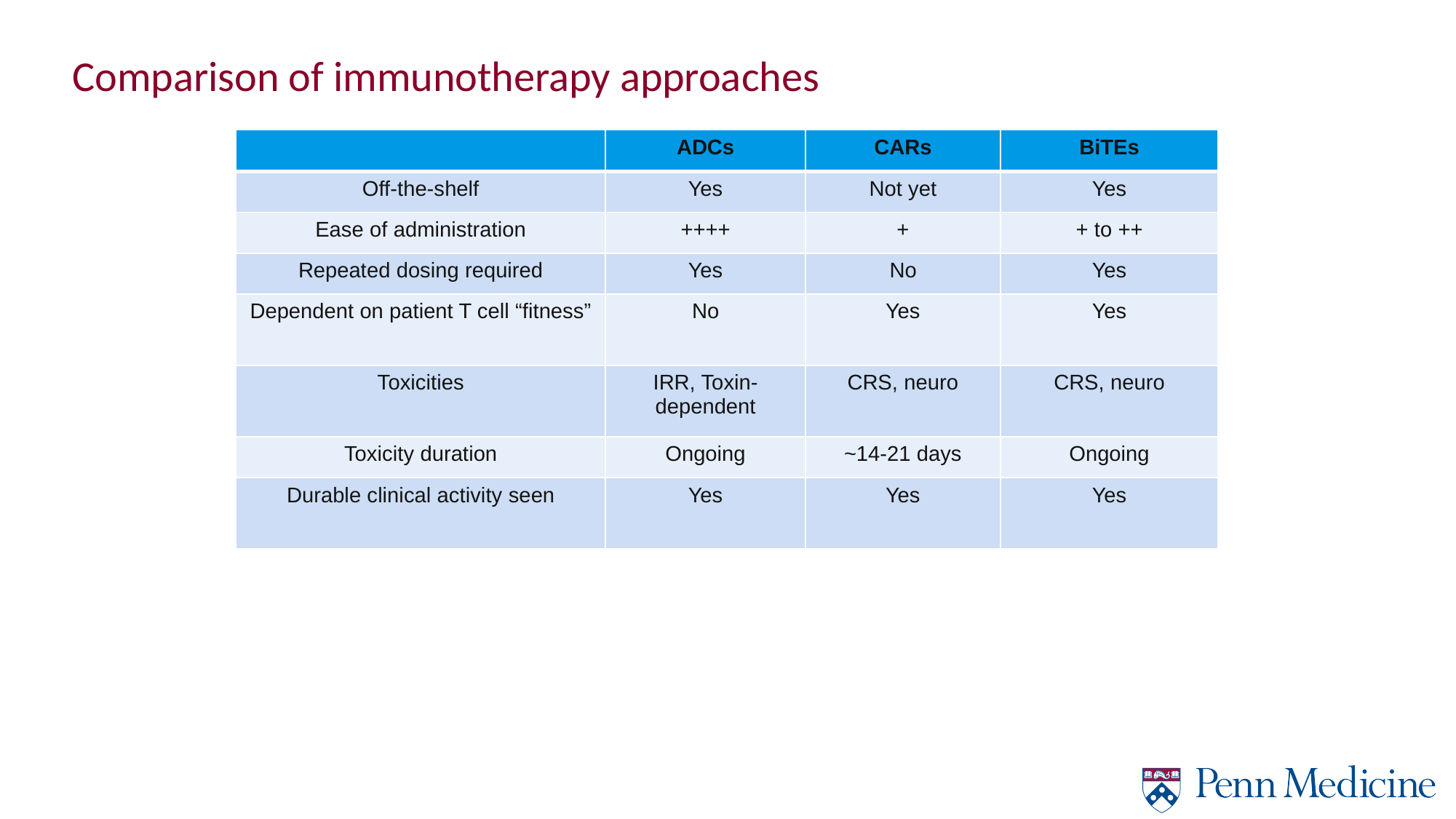

Comparison of immunotherapy approaches
|  | ADCs | CARs | BiTEs |
| --- | --- | --- | --- |
| Off-the-shelf | Yes | Not yet | Yes |
| Ease of administration | ++++ | + | + to ++ |
| Repeated dosing required | Yes | No | Yes |
| Dependent on patient T cell “fitness” | No | Yes | Yes |
| Toxicities | IRR, Toxin-dependent | CRS, neuro | CRS, neuro |
| Toxicity duration | Ongoing | ~14-21 days | Ongoing |
| Durable clinical activity seen | Yes | Yes | Yes |